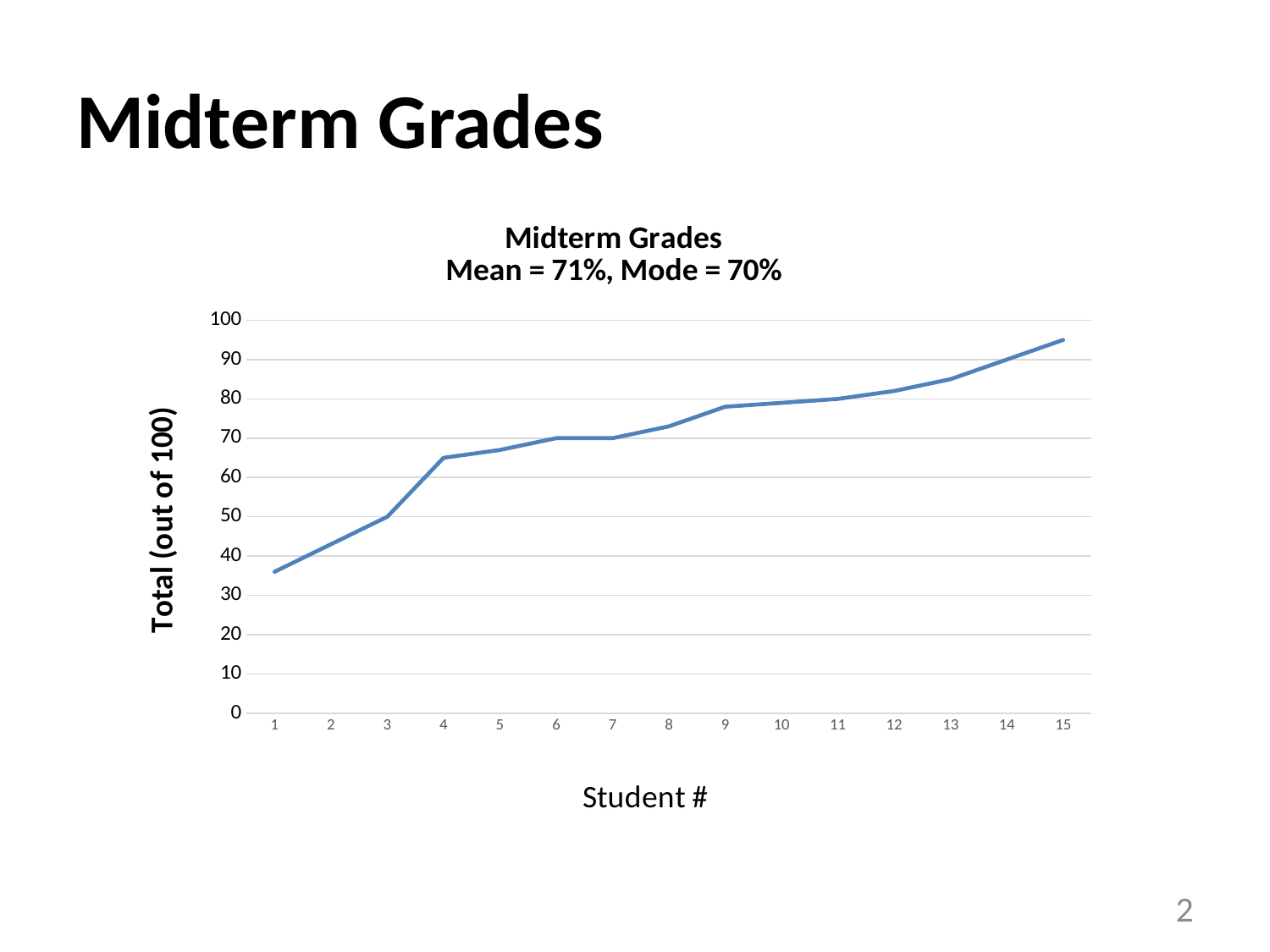

# Midterm Grades

### Chart: Midterm Grades
Mean = 71%, Mode = 70%

| Category |  |
|---|---|
2